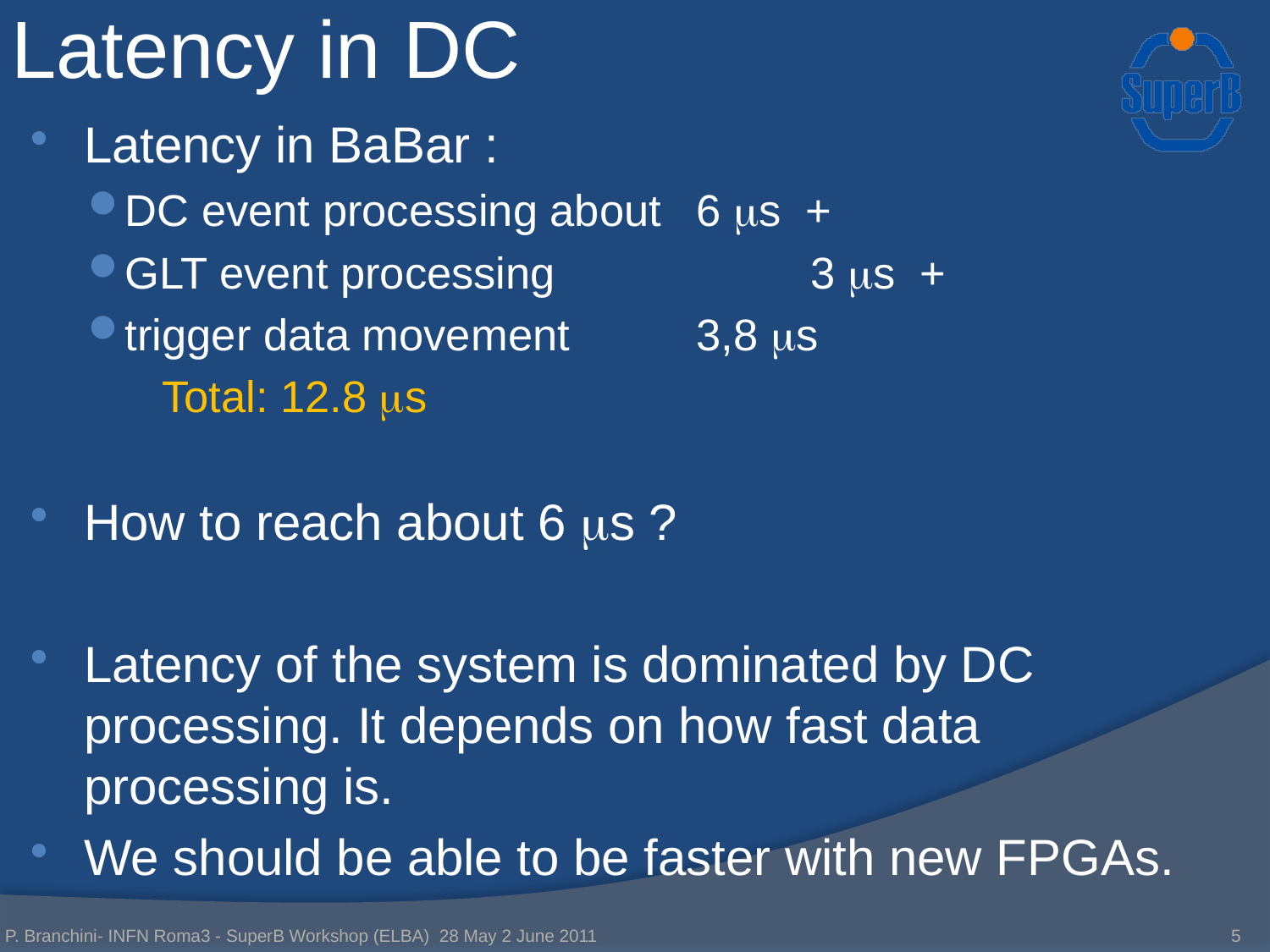

# Latency in DC
Latency in BaBar :
DC event processing about		6 μs  +
GLT event processing            	3 μs  +
trigger data movement        		3,8 μs
					   Total: 12.8 μs

How to reach about 6 μs ?

Latency of the system is dominated by DC processing. It depends on how fast data processing is.
We should be able to be faster with new FPGAs.